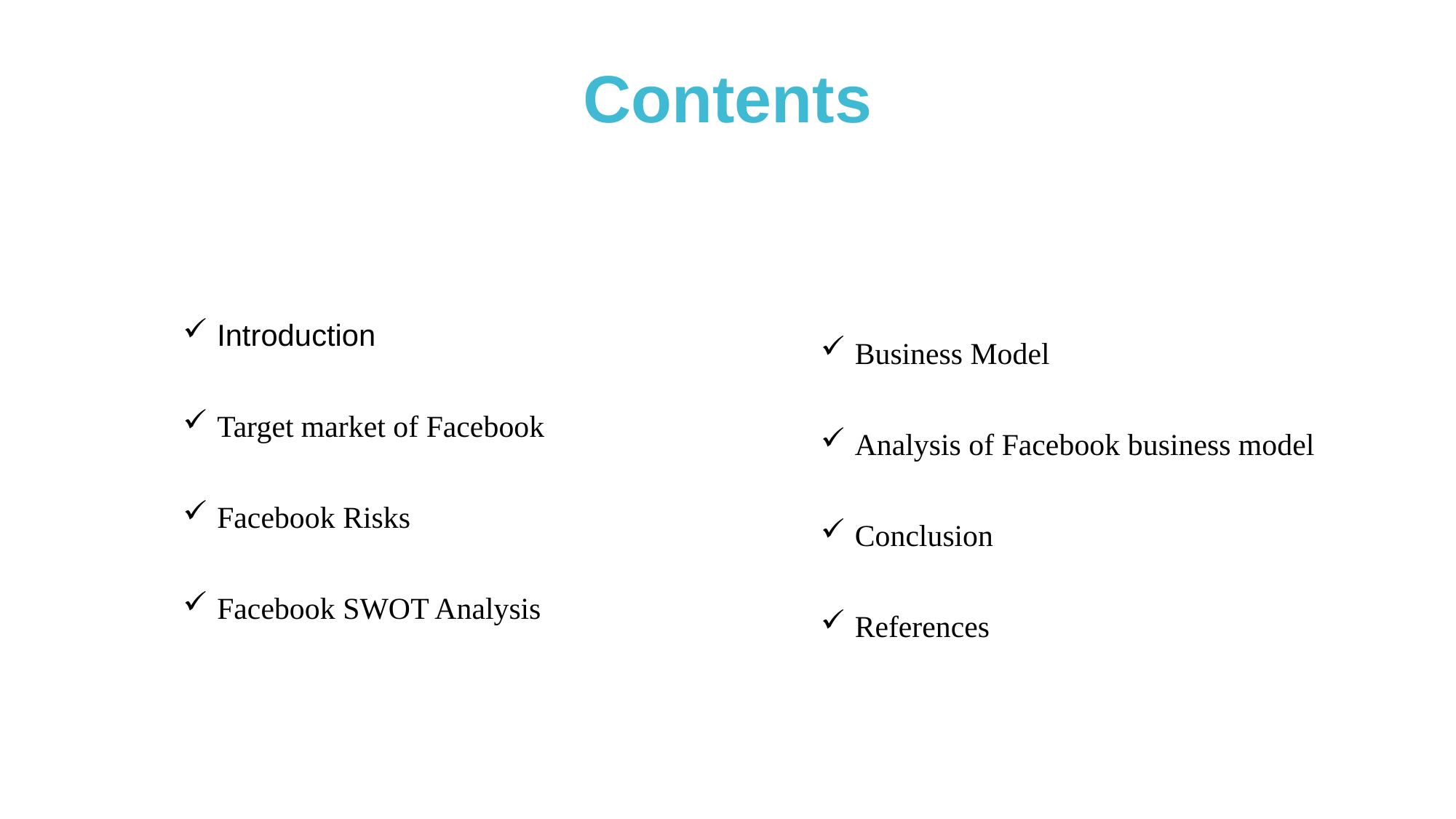

Contents

Introduction
Target market of Facebook
Facebook Risks
Facebook SWOT Analysis

Business Model
Analysis of Facebook business model
Conclusion
References